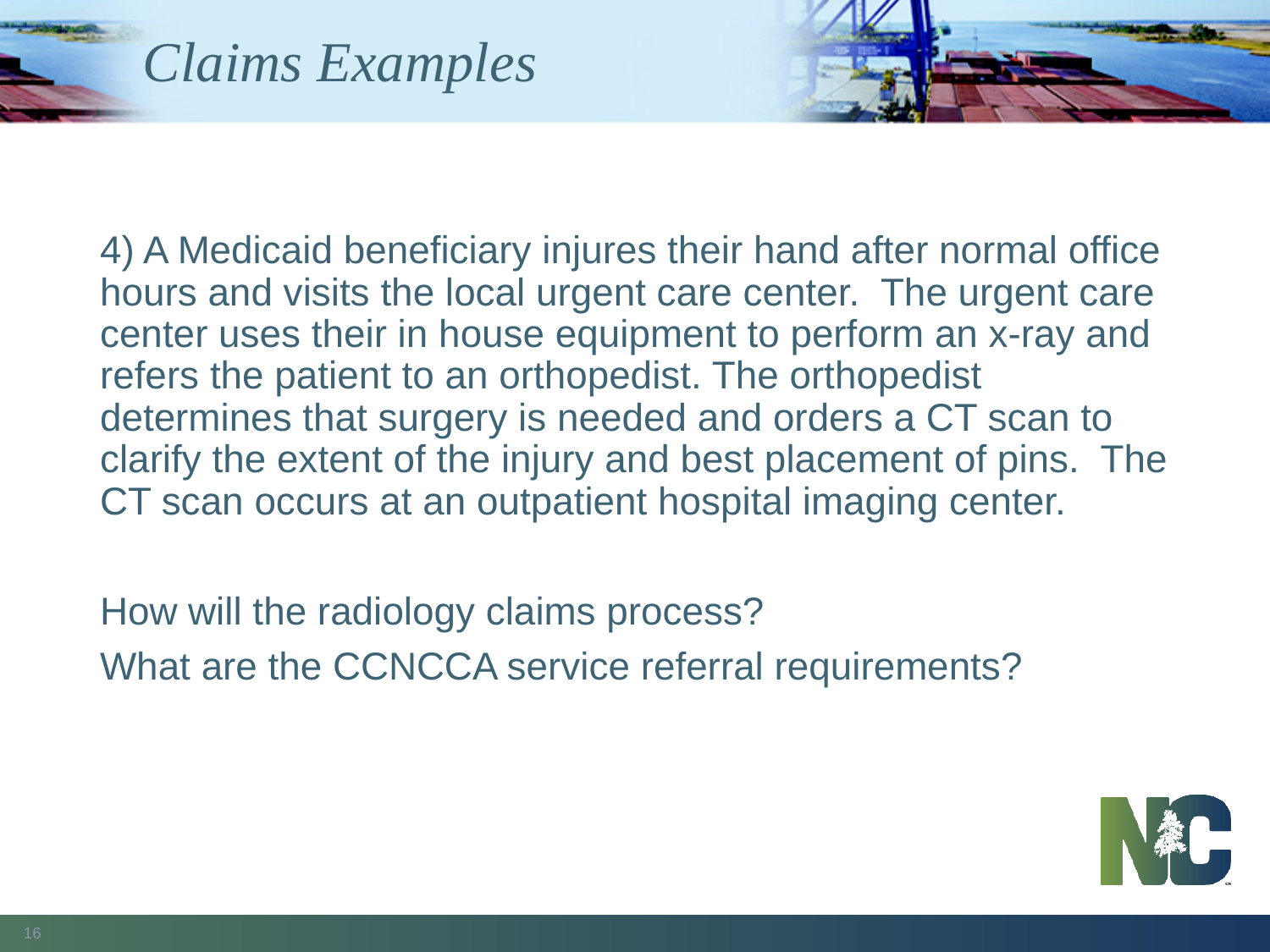

# Claims Examples

4) A Medicaid beneficiary injures their hand after normal office hours and visits the local urgent care center.  The urgent care center uses their in house equipment to perform an x-ray and refers the patient to an orthopedist. The orthopedist determines that surgery is needed and orders a CT scan to clarify the extent of the injury and best placement of pins.  The CT scan occurs at an outpatient hospital imaging center.

How will the radiology claims process?
What are the CCNCCA service referral requirements?
16